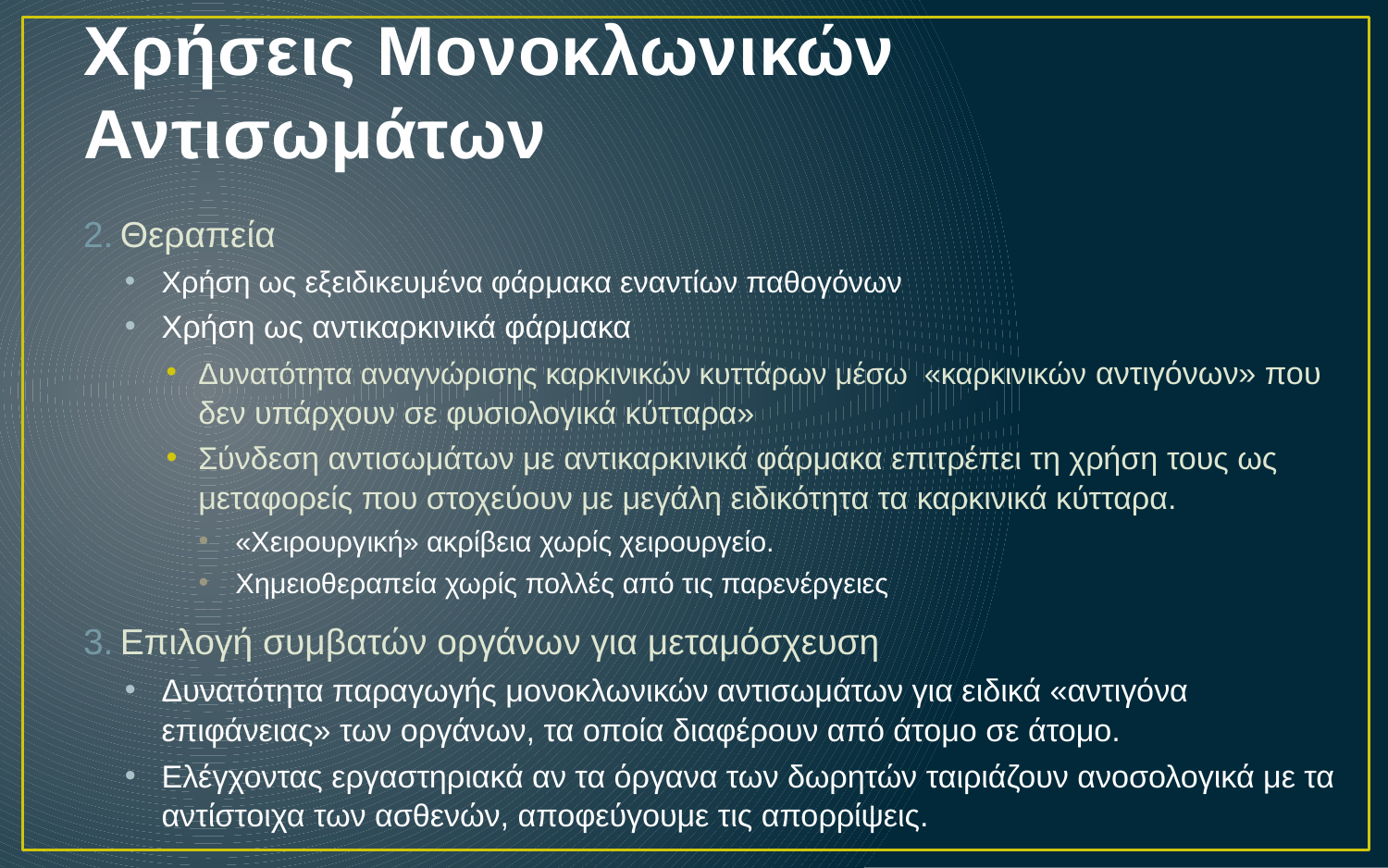

# Χρήσεις Μονοκλωνικών Αντισωμάτων
Θεραπεία
Χρήση ως εξειδικευμένα φάρμακα εναντίων παθογόνων
Χρήση ως αντικαρκινικά φάρμακα
Δυνατότητα αναγνώρισης καρκινικών κυττάρων μέσω  «καρκινικών αντιγόνων» που δεν υπάρχουν σε φυσιολογικά κύτταρα»
Σύνδεση αντισωμάτων με αντικαρκινικά φάρμακα επιτρέπει τη χρήση τους ως μεταφορείς που στοχεύουν με μεγάλη ειδικότητα τα καρκινικά κύτταρα.
«Χειρουργική» ακρίβεια χωρίς χειρουργείο.
Χημειοθεραπεία χωρίς πολλές από τις παρενέργειες
Επιλογή συμβατών οργάνων για μεταμόσχευση
Δυνατότητα παραγωγής μονοκλωνικών αντισωμάτων για ειδικά «αντιγόνα επιφάνειας» των οργάνων, τα οποία διαφέρουν από άτομο σε άτομο.
Ελέγχοντας εργαστηριακά αν τα όργανα των δωρητών ταιριάζουν ανοσολογικά με τα αντίστοιχα των ασθενών, αποφεύγουμε τις απορρίψεις.